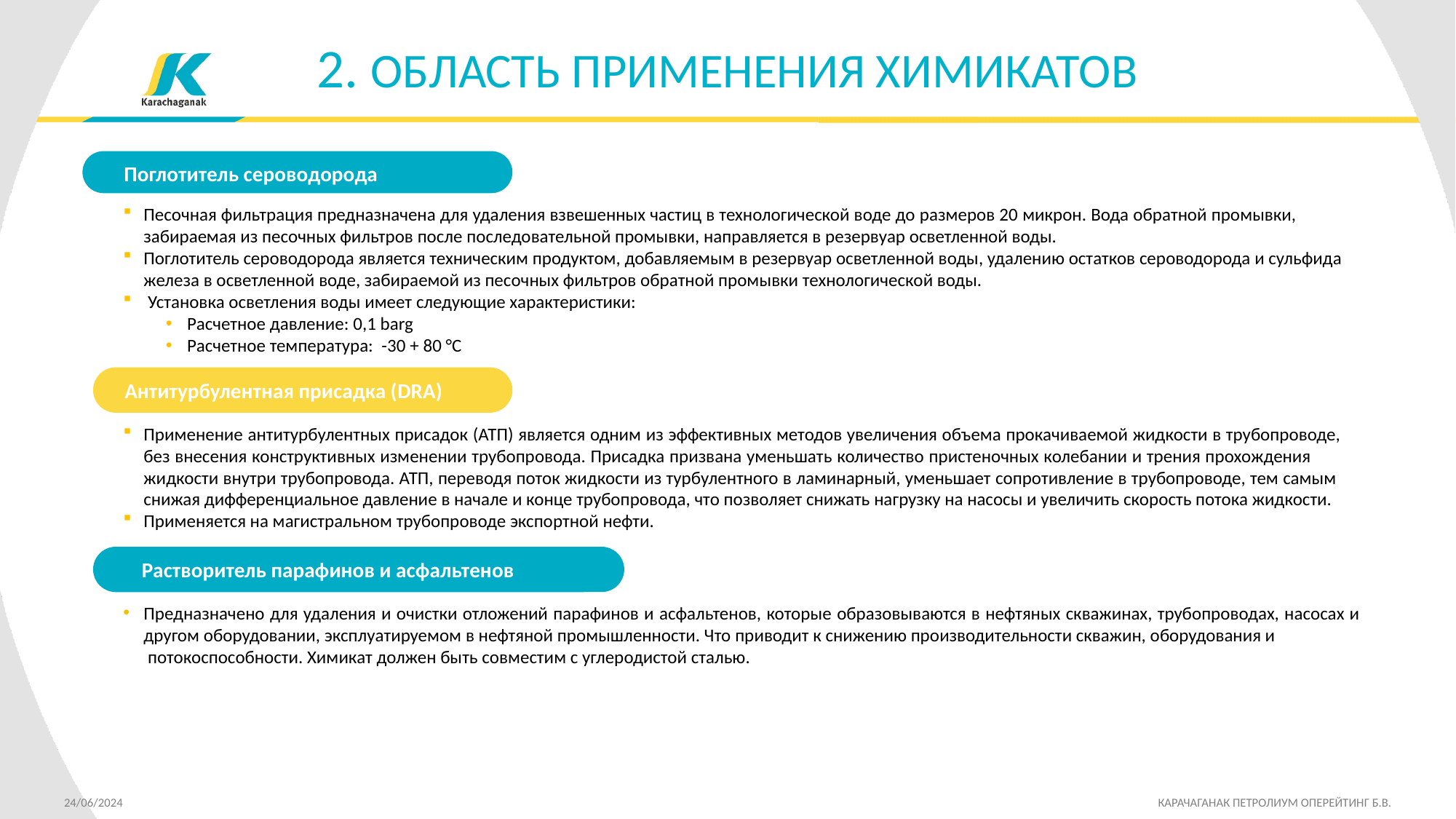

2. ОБЛАСТЬ ПРИМЕНЕНИЯ ХИМИКАТОВ

Поглотитель сероводорода
Песочная фильтрация предназначена для удаления взвешенных частиц в технологической воде до размеров 20 микрон. Вода обратной промывки,               забираемая из песочных фильтров после последовательной промывки, направляется в резервуар осветленной воды.
Поглотитель сероводорода является техническим продуктом, добавляемым в резервуар осветленной воды, удалению остатков сероводорода и сульфида железа в осветленной воде, забираемой из песочных фильтров обратной промывки технологической воды.
 Установка осветления воды имеет следующие характеристики:
Расчетное давление: 0,1 barg
Расчетное температура:  -30 + 80 °С
   Антитурбулентная присадка (DRA)
Применение антитурбулентных присадок (АТП) является одним из эффективных методов увеличения объема прокачиваемой жидкости в трубопроводе,     без внесения конструктивных изменении трубопровода. Присадка призвана уменьшать количество пристеночных колебании и трения прохождения           жидкости внутри трубопровода. АТП, переводя поток жидкости из турбулентного в ламинарный, уменьшает сопротивление в трубопроводе, тем самым      снижая дифференциальное давление в начале и конце трубопровода, что позволяет снижать нагрузку на насосы и увеличить скорость потока жидкости.
Применяется на магистральном трубопроводе экспортной нефти.

Растворитель парафинов и асфальтенов
Предназначено для удаления и очистки отложений парафинов и асфальтенов, которые образовываются в нефтяных скважинах, трубопроводах, насосах и другом оборудовании, эксплуатируемом в нефтяной промышленности. Что приводит к снижению производительности скважин, оборудования и                      потокоспособности. Химикат должен быть совместим с углеродистой сталью.
24/06/2024                                                                                                                                                                                   	 	                                                                                                                         КАРАЧАГАНАК ПЕТРОЛИУМ ОПЕРЕЙТИНГ Б.В.